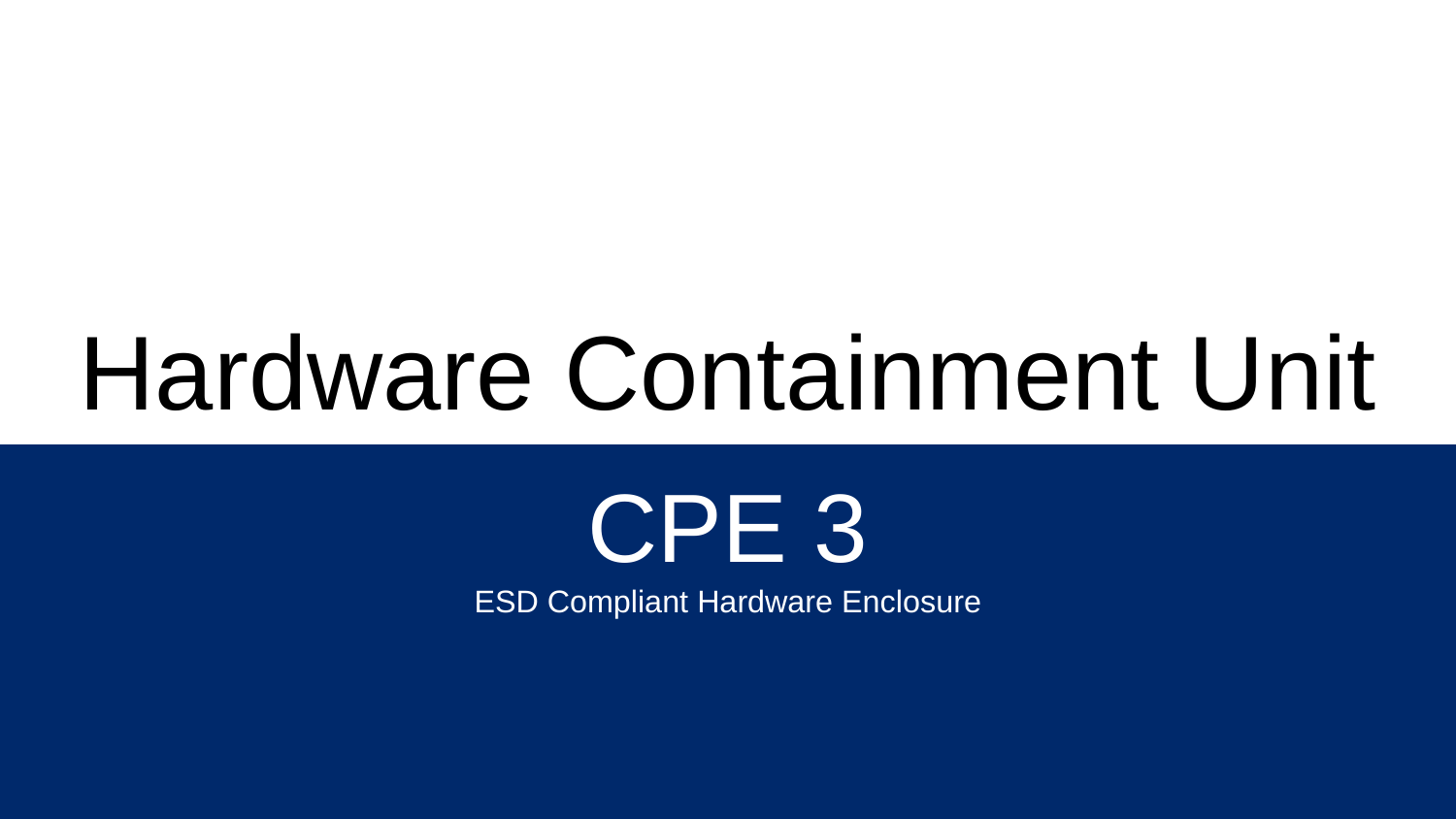

# Hardware Containment Unit
CPE 3
ESD Compliant Hardware Enclosure